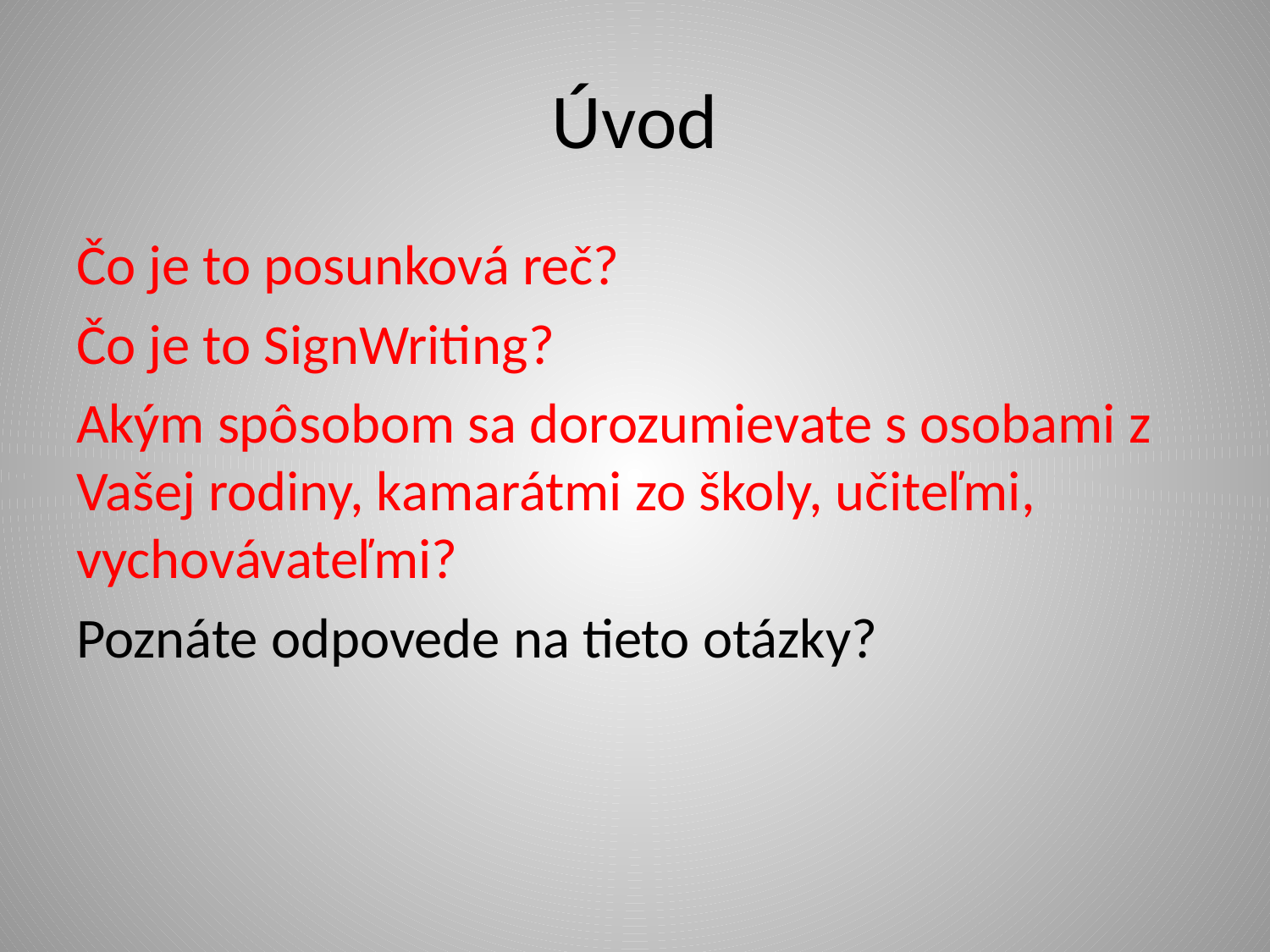

# Úvod
Čo je to posunková reč?
Čo je to SignWriting?
Akým spôsobom sa dorozumievate s osobami z Vašej rodiny, kamarátmi zo školy, učiteľmi, vychovávateľmi?
Poznáte odpovede na tieto otázky?